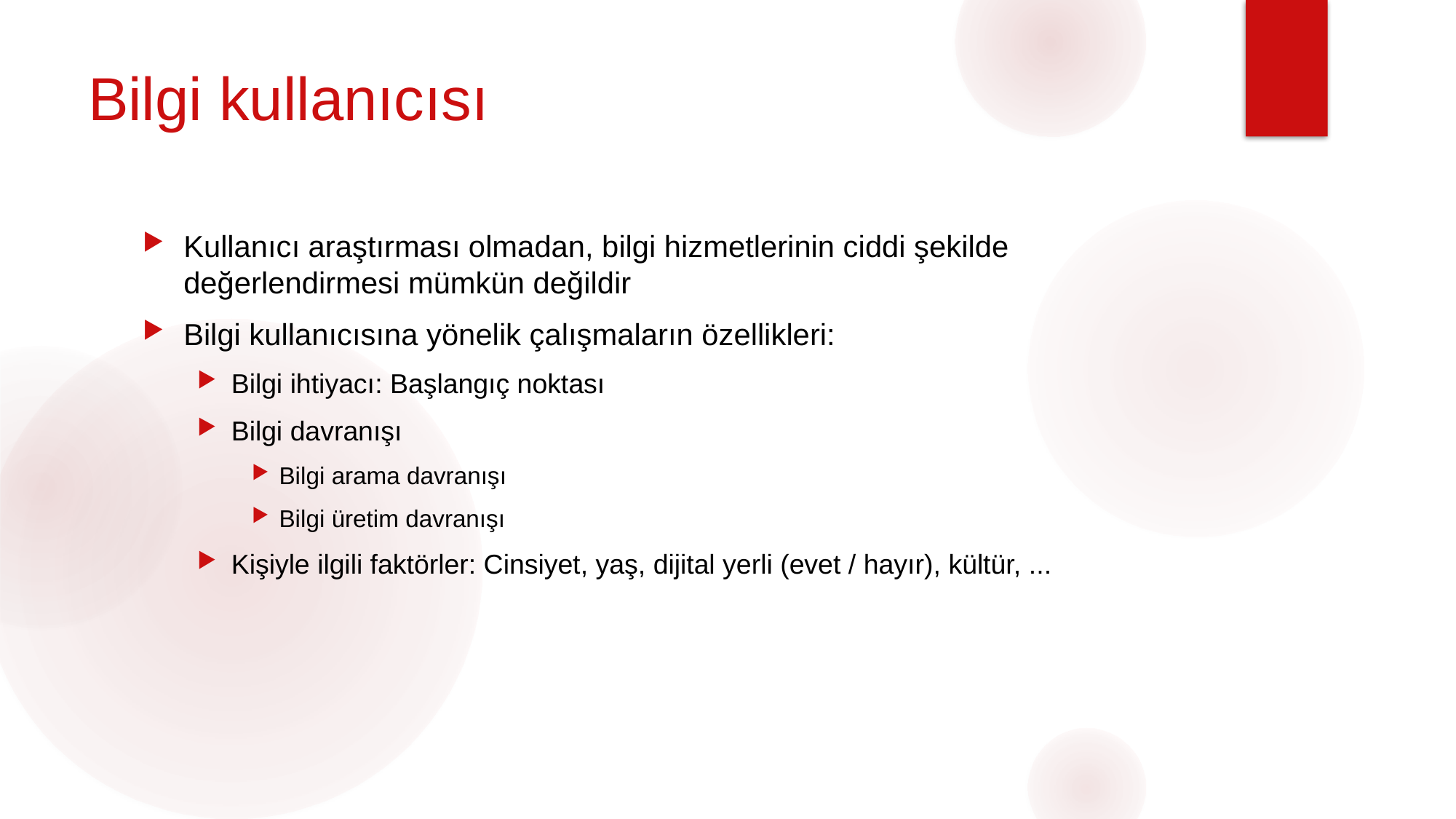

# Bilgi kullanıcısı
Kullanıcı araştırması olmadan, bilgi hizmetlerinin ciddi şekilde değerlendirmesi mümkün değildir
Bilgi kullanıcısına yönelik çalışmaların özellikleri:
Bilgi ihtiyacı: Başlangıç noktası
Bilgi davranışı
Bilgi arama davranışı
Bilgi üretim davranışı
Kişiyle ilgili faktörler: Cinsiyet, yaş, dijital yerli (evet / hayır), kültür, ...